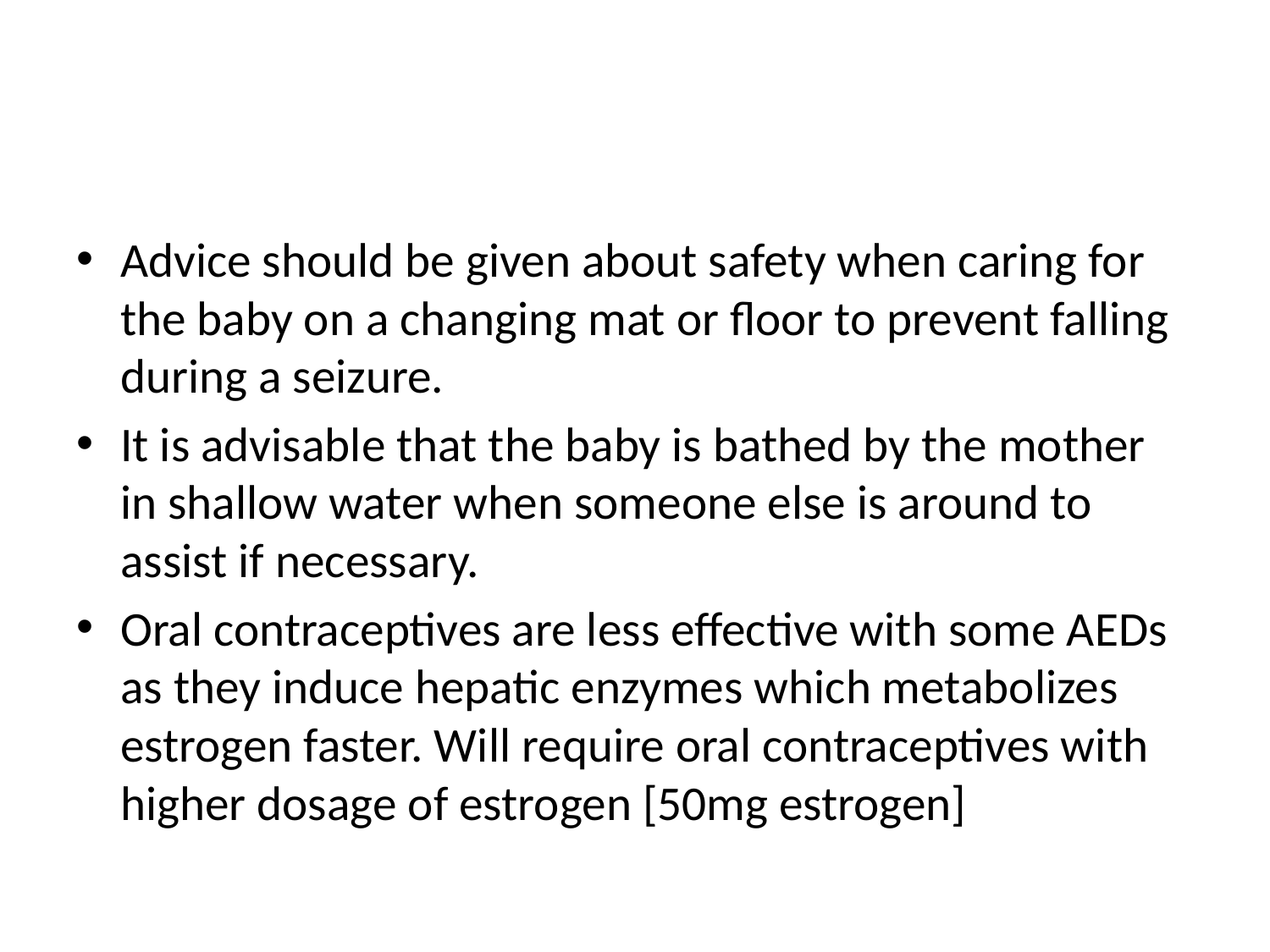

#
Advice should be given about safety when caring for the baby on a changing mat or floor to prevent falling during a seizure.
It is advisable that the baby is bathed by the mother in shallow water when someone else is around to assist if necessary.
Oral contraceptives are less effective with some AEDs as they induce hepatic enzymes which metabolizes estrogen faster. Will require oral contraceptives with higher dosage of estrogen [50mg estrogen]